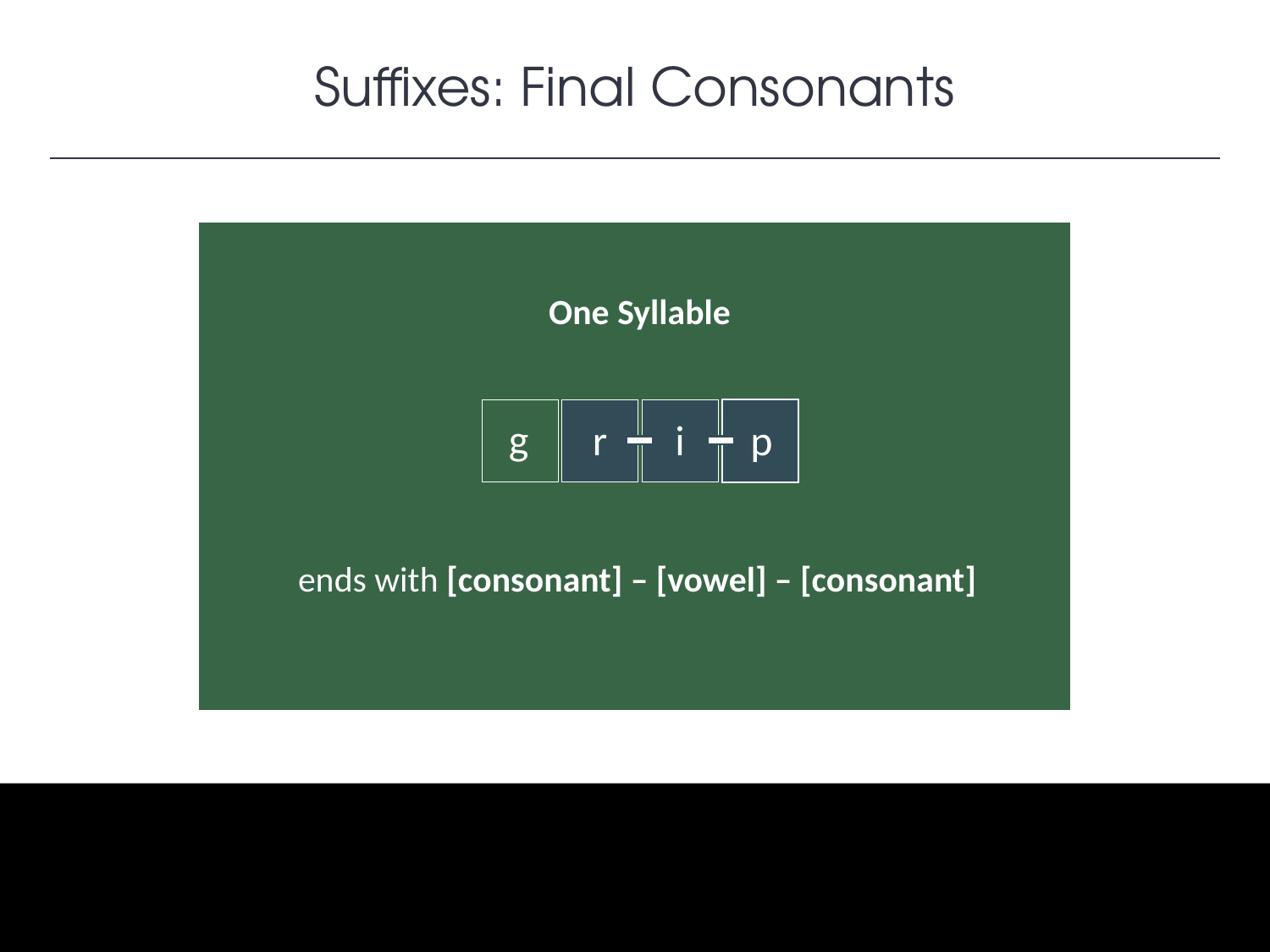

Suffixes: Final Consonants
HAWKES LEARNING

One Syllable

g

i

r

p

ends with [consonant] – [vowel] – [consonant]